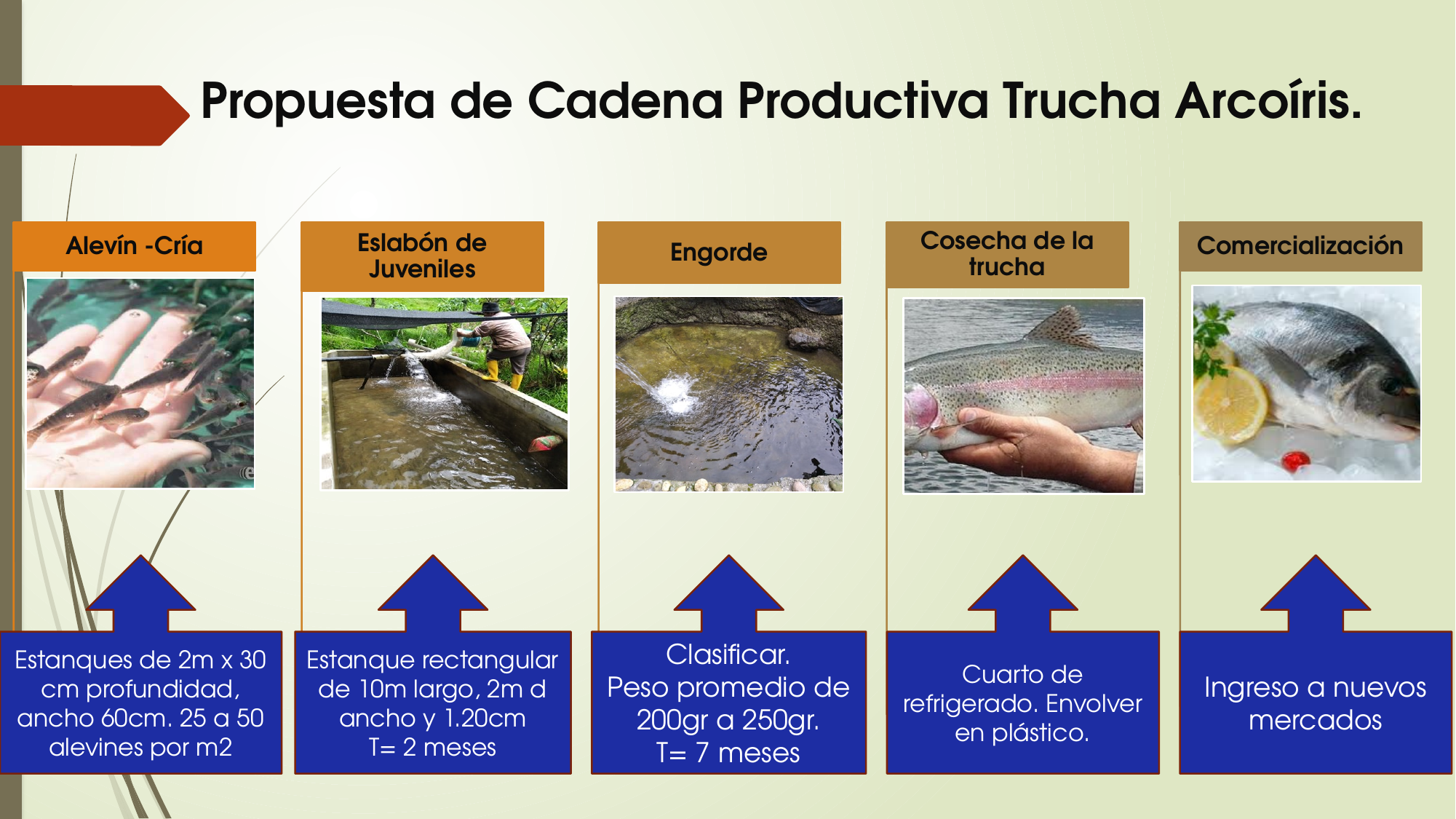

# Propuesta de Cadena Productiva Trucha Arcoíris.
Alevín -Cría
Eslabón de Juveniles
Engorde
Cosecha de la trucha
Comercialización
Estanques de 2m x 30 cm profundidad, ancho 60cm. 25 a 50 alevines por m2
Estanque rectangular de 10m largo, 2m d ancho y 1.20cm
T= 2 meses
Clasificar.
Peso promedio de 200gr a 250gr.
T= 7 meses
Cuarto de refrigerado. Envolver en plástico.
Ingreso a nuevos mercados